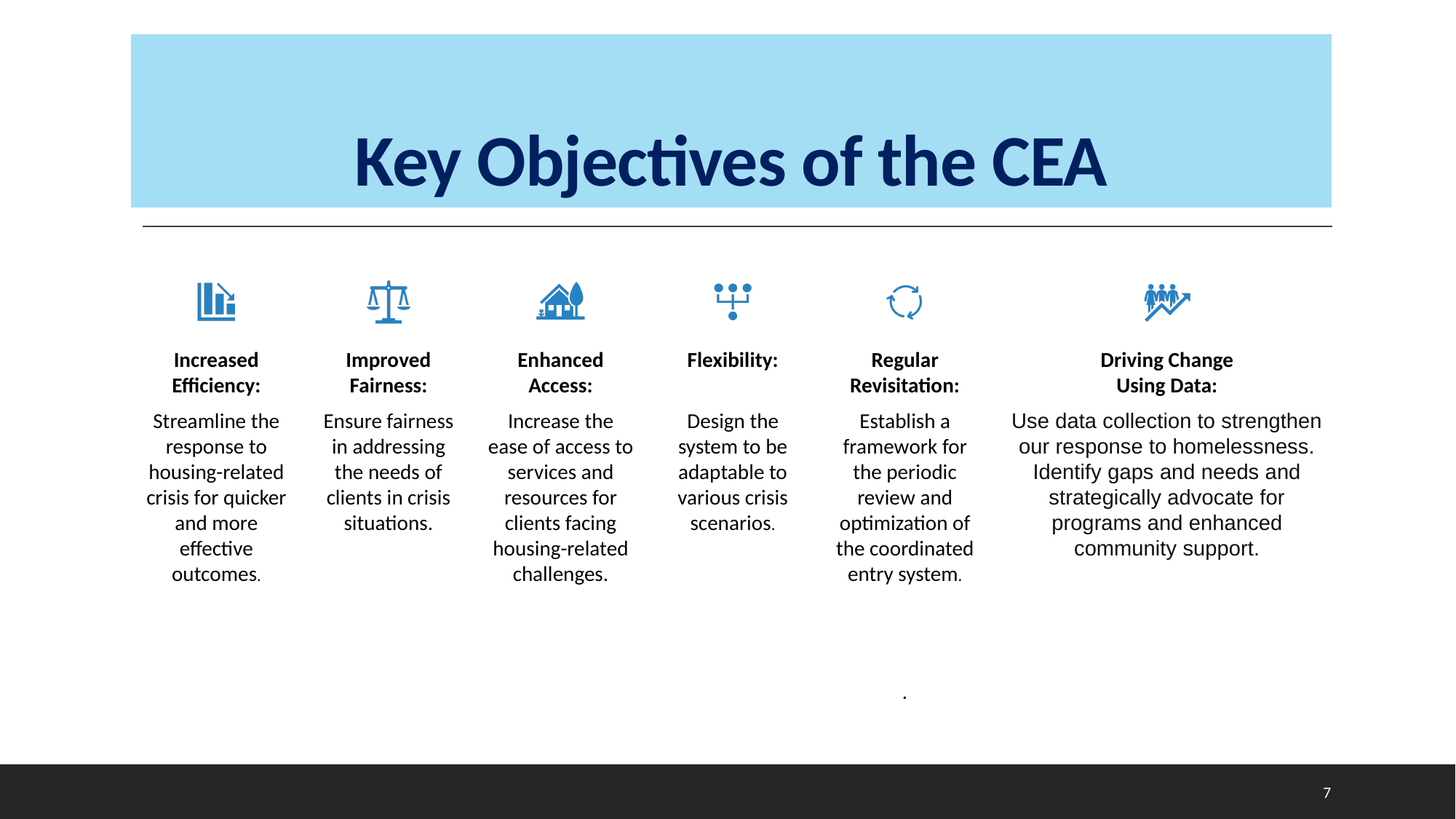

# Key Objectives of the CEA
Increased Efficiency:
Streamline the response to housing-related crisis for quicker and more effective outcomes.
Improved Fairness:
Ensure fairness in addressing the needs of clients in crisis situations.
Enhanced Access:
Increase the ease of access to services and resources for clients facing housing-related challenges.
Flexibility:
Design the system to be adaptable to various crisis scenarios.
Regular Revisitation:
Establish a framework for the periodic review and optimization of the coordinated entry system.

.
Driving Change Using Data:
Use data collection to strengthen our response to homelessness. Identify gaps and needs and strategically advocate for programs and enhanced community support.
7